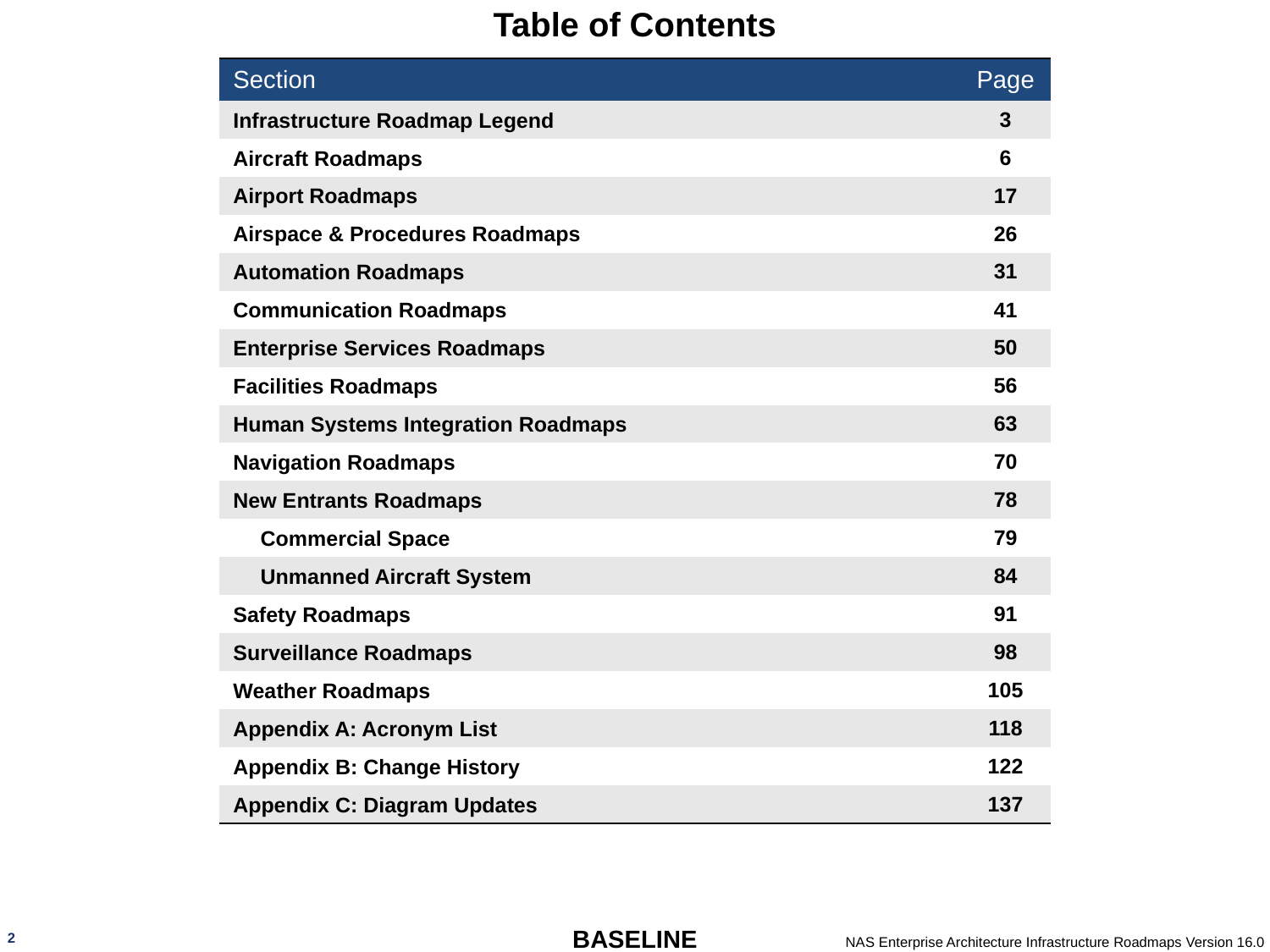

# Table of Contents
| Section | Page |
| --- | --- |
| Infrastructure Roadmap Legend | 3 |
| Aircraft Roadmaps | 6 |
| Airport Roadmaps | 17 |
| Airspace & Procedures Roadmaps | 26 |
| Automation Roadmaps | 31 |
| Communication Roadmaps | 41 |
| Enterprise Services Roadmaps | 50 |
| Facilities Roadmaps | 56 |
| Human Systems Integration Roadmaps | 63 |
| Navigation Roadmaps | 70 |
| New Entrants Roadmaps | 78 |
| Commercial Space | 79 |
| Unmanned Aircraft System | 84 |
| Safety Roadmaps | 91 |
| Surveillance Roadmaps | 98 |
| Weather Roadmaps | 105 |
| Appendix A: Acronym List | 118 |
| Appendix B: Change History | 122 |
| Appendix C: Diagram Updates | 137 |
2